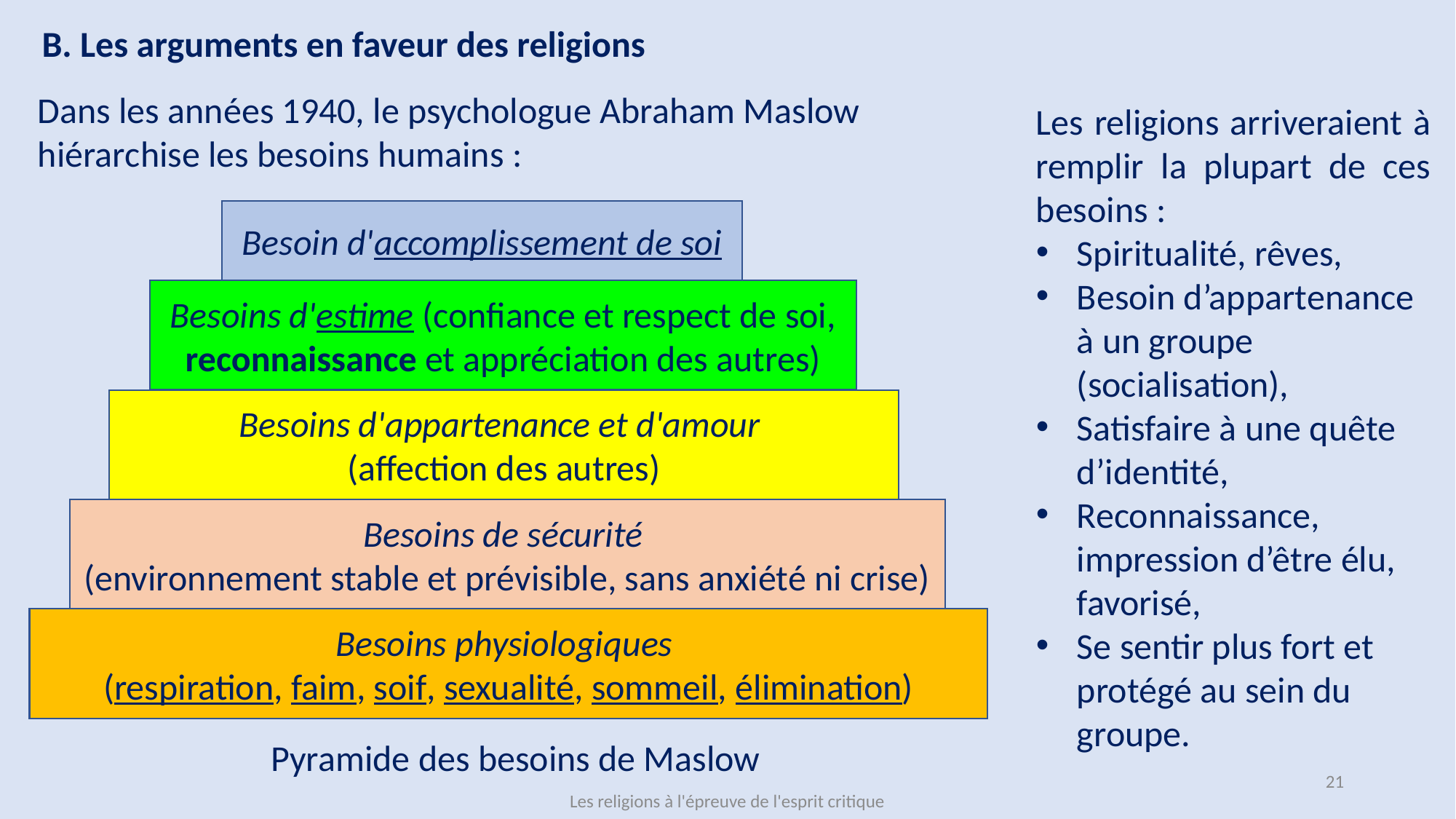

B. Les arguments en faveur des religions
Dans les années 1940, le psychologue Abraham Maslow hiérarchise les besoins humains :
Les religions arriveraient à remplir la plupart de ces besoins :
Spiritualité, rêves,
Besoin d’appartenance à un groupe (socialisation),
Satisfaire à une quête d’identité,
Reconnaissance, impression d’être élu, favorisé,
Se sentir plus fort et protégé au sein du groupe.
Besoin d'accomplissement de soi
Besoins d'estime (confiance et respect de soi, reconnaissance et appréciation des autres)
Besoins d'appartenance et d'amour 
(affection des autres)
Besoins de sécurité 
(environnement stable et prévisible, sans anxiété ni crise)
Besoins physiologiques 
(respiration, faim, soif, sexualité, sommeil, élimination)
Pyramide des besoins de Maslow
21
Les religions à l'épreuve de l'esprit critique